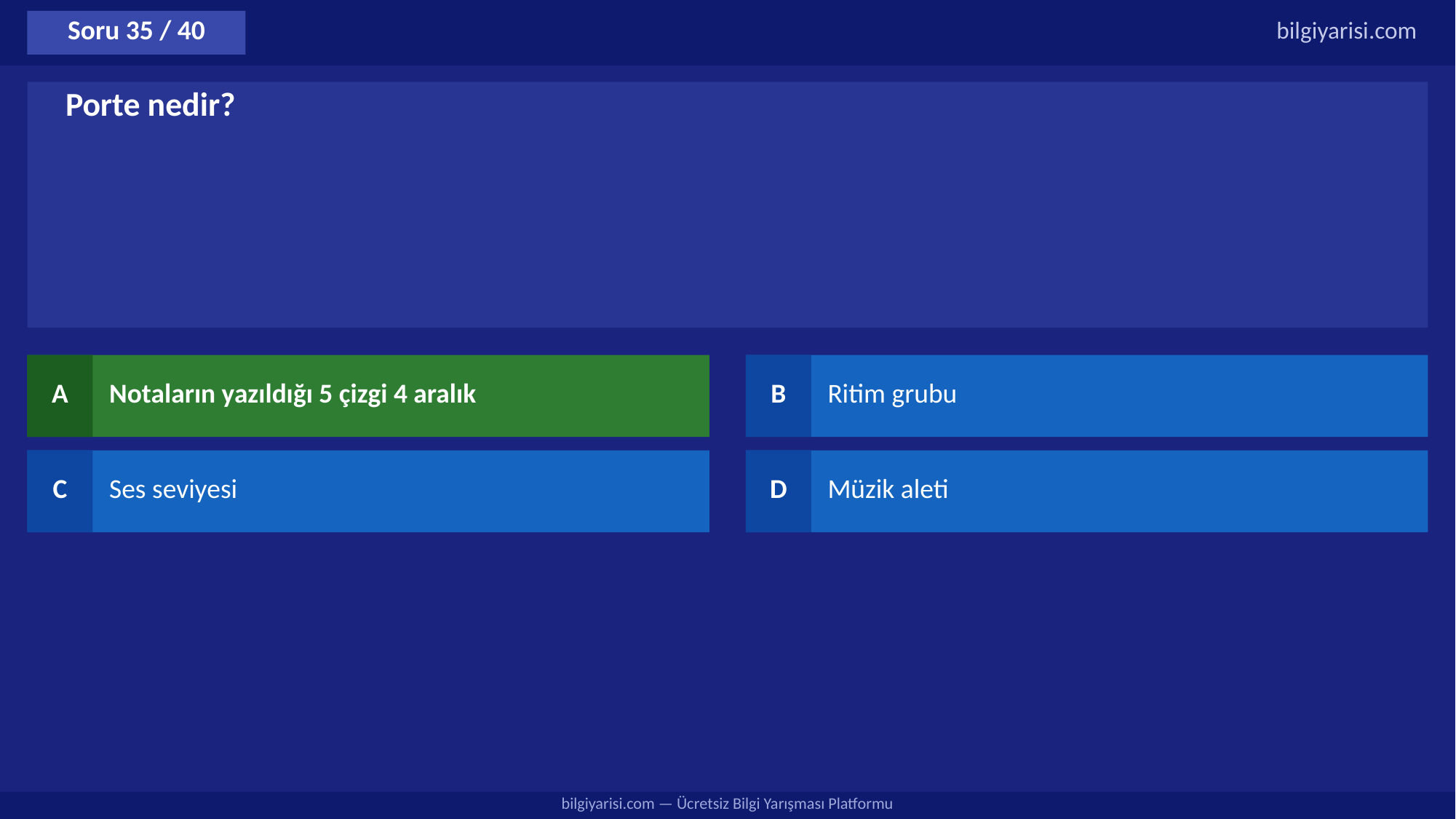

Soru 35 / 40
bilgiyarisi.com

Porte nedir?

A
Notaların yazıldığı 5 çizgi 4 aralık

B
Ritim grubu

C
Ses seviyesi

D
Müzik aleti
bilgiyarisi.com — Ücretsiz Bilgi Yarışması Platformu